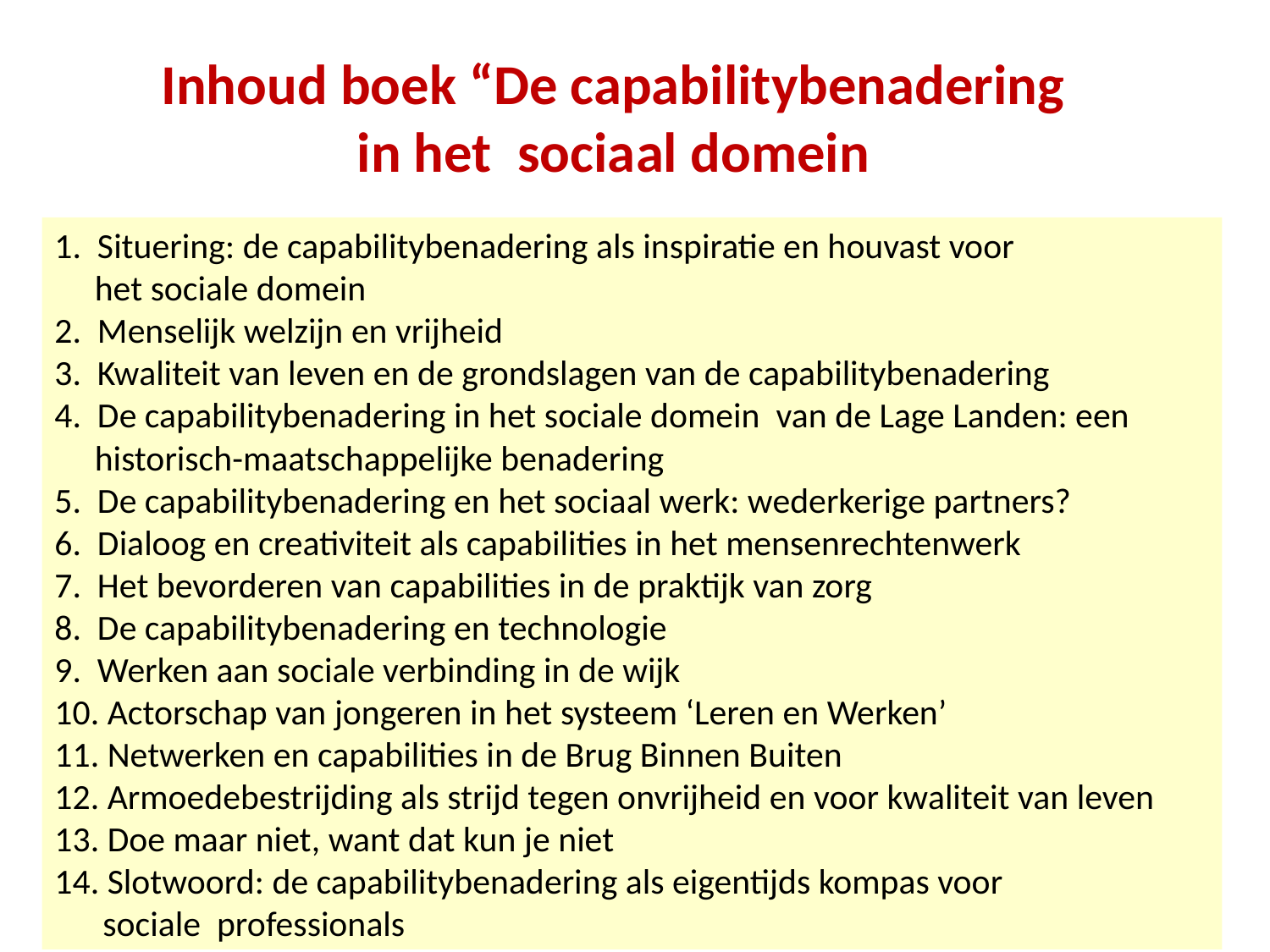

# Inhoud boek “De capabilitybenadering in het  sociaal domein
1.  Situering: de capabilitybenadering als inspiratie en houvast voor
     het sociale domein
2.  Menselijk welzijn en vrijheid
3.  Kwaliteit van leven en de grondslagen van de capabilitybenadering
4.  De capabilitybenadering in het sociale domein  van de Lage Landen: een
     historisch-maatschappelijke benadering
5.  De capabilitybenadering en het sociaal werk: wederkerige partners?
6.  Dialoog en creativiteit als capabilities in het mensenrechtenwerk
7.  Het bevorderen van capabilities in de praktijk van zorg
8.  De capabilitybenadering en technologie
9.  Werken aan sociale verbinding in de wijk
10. Actorschap van jongeren in het systeem ‘Leren en Werken’
11. Netwerken en capabilities in de Brug Binnen Buiten
12. Armoedebestrijding als strijd tegen onvrijheid en voor kwaliteit van leven
13. Doe maar niet, want dat kun je niet
14. Slotwoord: de capabilitybenadering als eigentijds kompas voor
      sociale  professionals